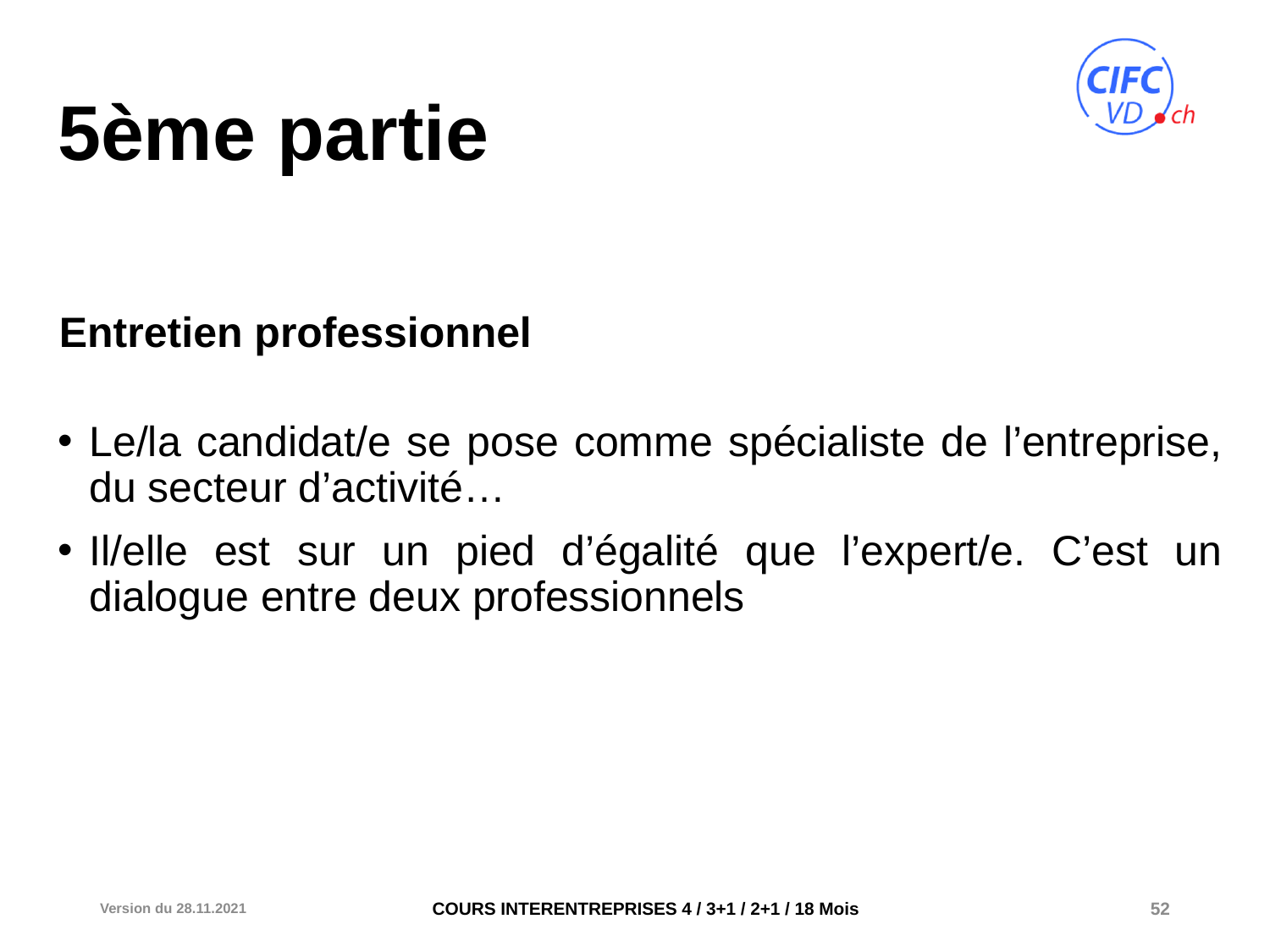

# 5ème partie

Entretien professionnel
Le/la candidat/e se pose comme spécialiste de l’entreprise, du secteur d’activité…
Il/elle est sur un pied d’égalité que l’expert/e. C’est un dialogue entre deux professionnels

Version du 28.11.2021
52
COURS INTERENTREPRISES 4 / 3+1 / 2+1 / 18 Mois